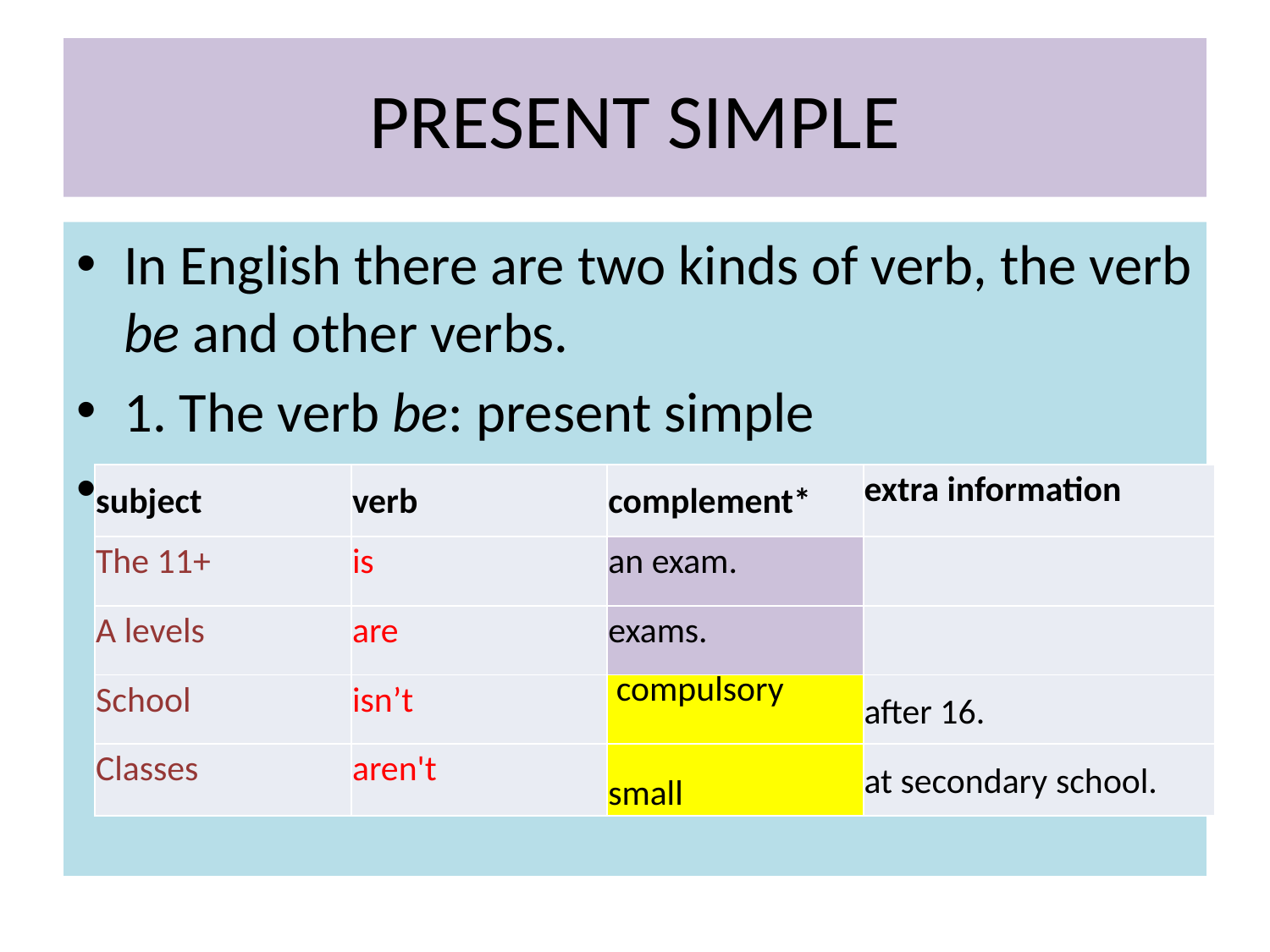

# PRESENT SIMPLE
In English there are two kinds of verb, the verb be and other verbs.
1. The verb be: present simple
THET
| subject | verb | complement\* | extra information |
| --- | --- | --- | --- |
| The 11+ | is | an exam. |  |
| A levels | are | exams. |  |
| School | isn’t | compulsory | after 16. |
| Classes | aren't | small | at secondary school. |